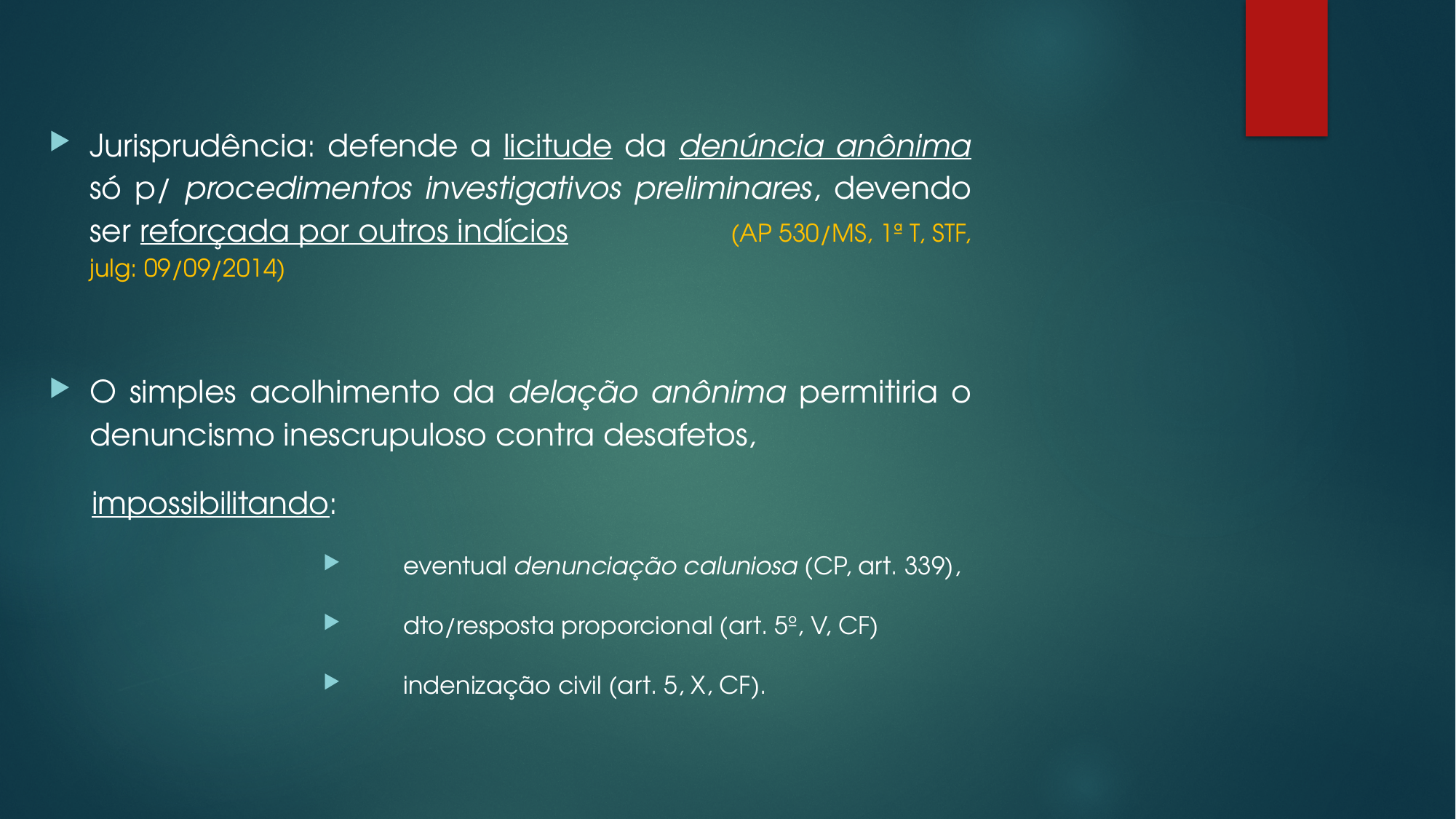

Jurisprudência: defende a licitude da denúncia anônima só p/ procedimentos investigativos preliminares, devendo ser reforçada por outros indícios                  (AP 530/MS, 1ª T, STF, julg: 09/09/2014)

O simples acolhimento da delação anônima permitiria o denuncismo inescrupuloso contra desafetos,
     impossibilitando:
eventual denunciação caluniosa (CP, art. 339),
dto/resposta proporcional (art. 5º, V, CF)
indenização civil (art. 5, X, CF).